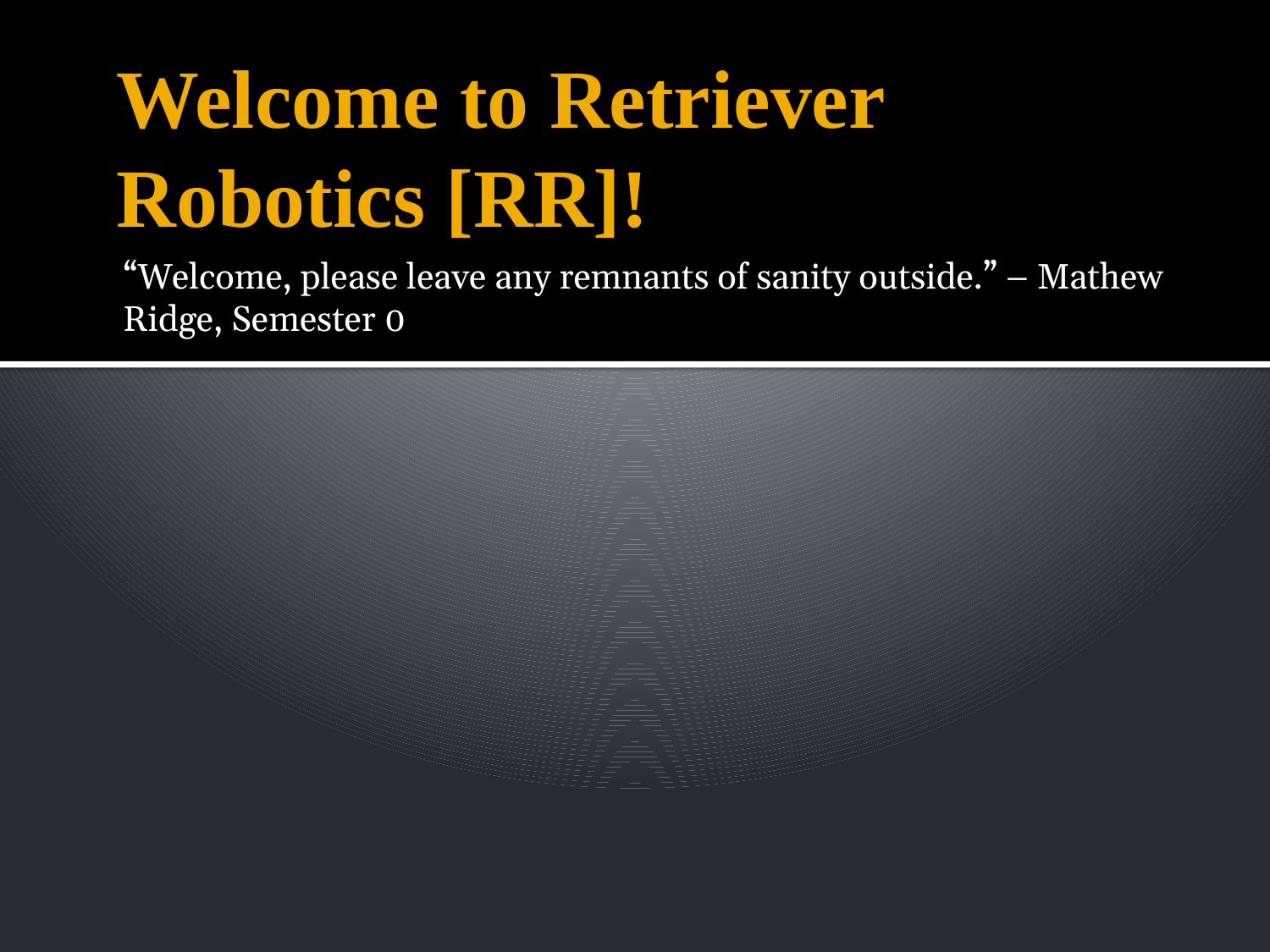

# Welcome to Retriever Robotics [RR]!
“Welcome, please leave any remnants of sanity outside.” – Mathew Ridge, Semester 0